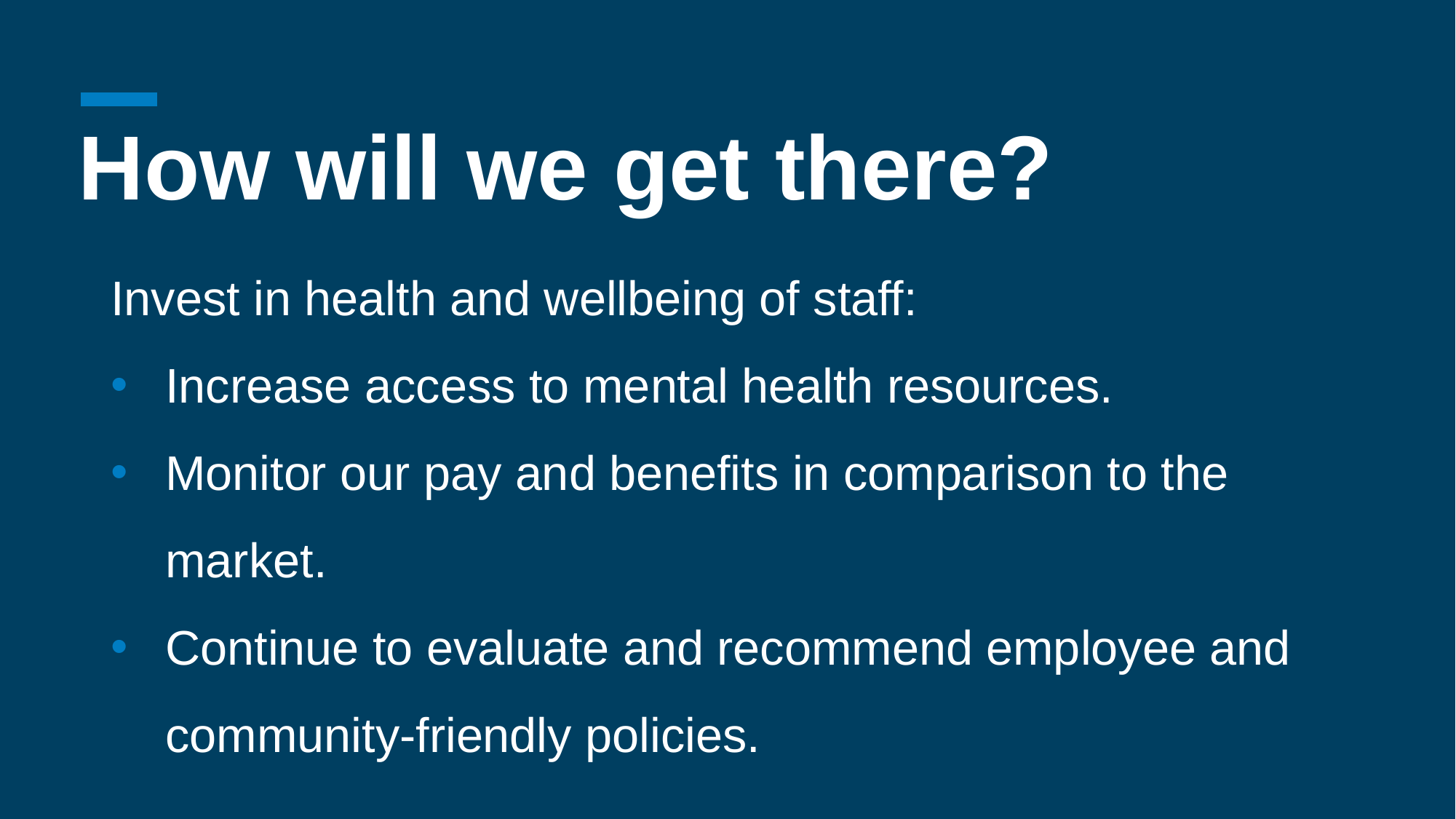

# How will we get there?
Invest in health and wellbeing of staff:
Increase access to mental health resources.
Monitor our pay and benefits in comparison to the market.
Continue to evaluate and recommend employee and community-friendly policies.